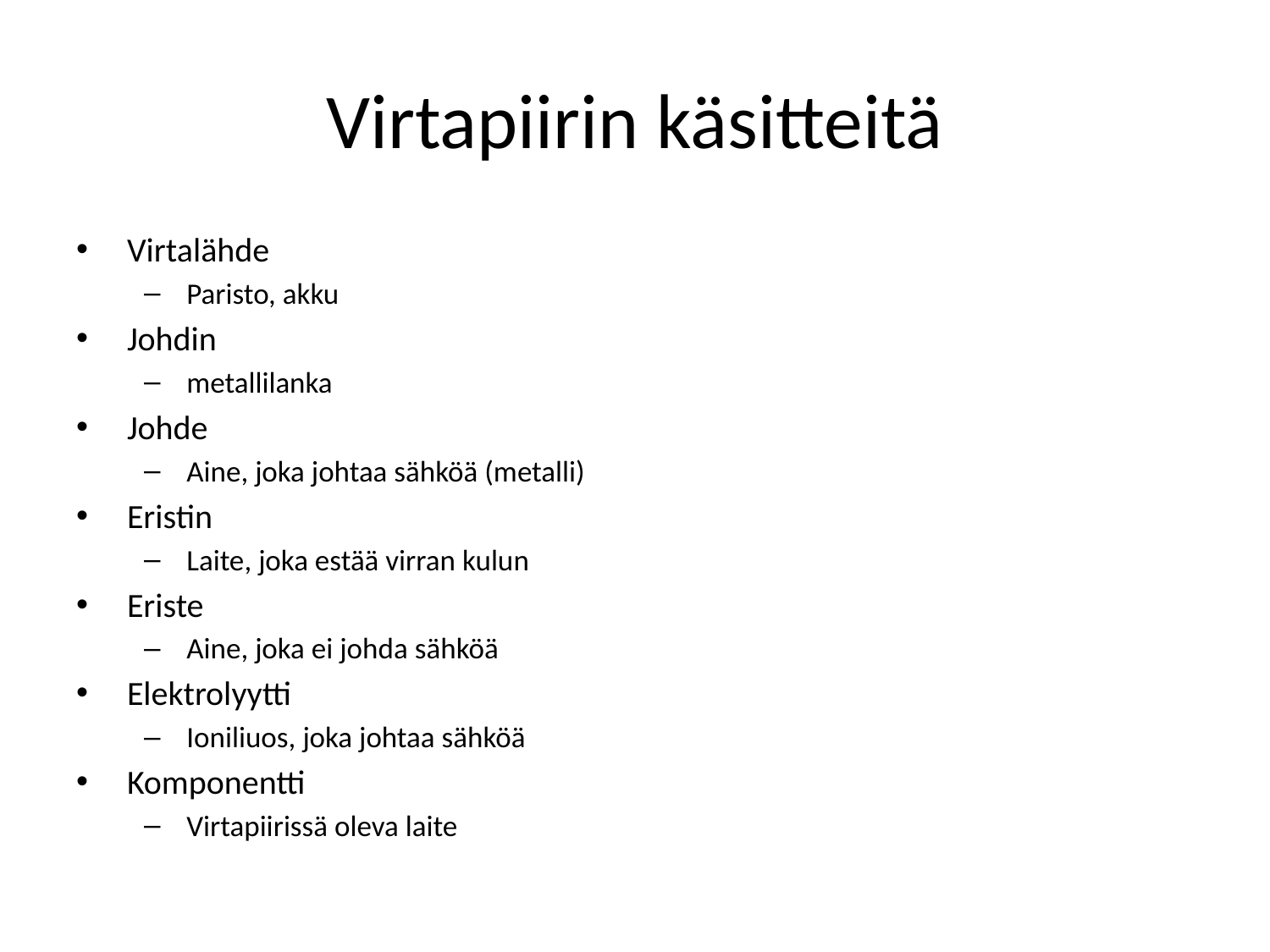

Virtapiirin käsitteitä
Virtalähde
Paristo, akku
Johdin
metallilanka
Johde
Aine, joka johtaa sähköä (metalli)
Eristin
Laite, joka estää virran kulun
Eriste
Aine, joka ei johda sähköä
Elektrolyytti
Ioniliuos, joka johtaa sähköä
Komponentti
Virtapiirissä oleva laite